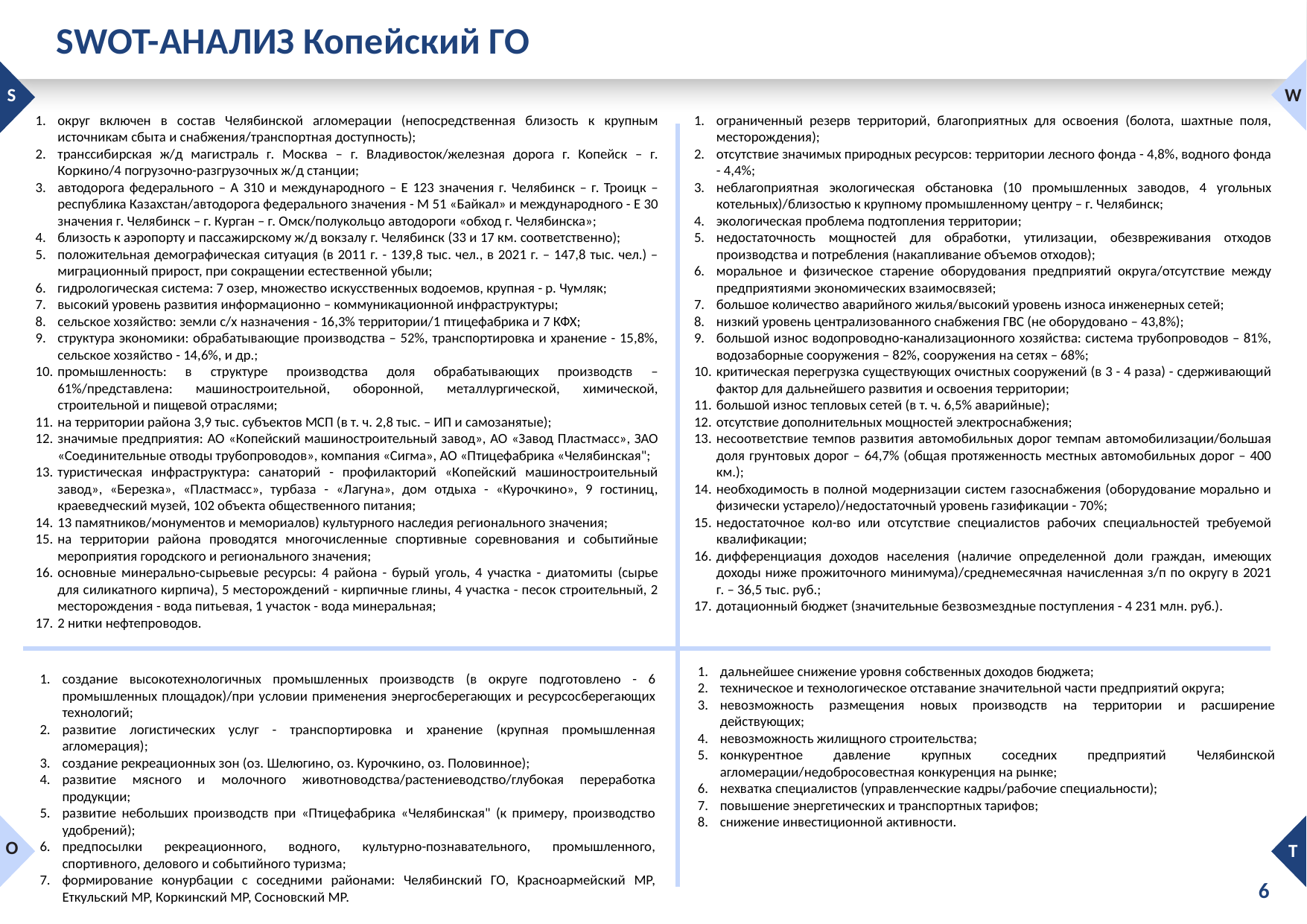

SWOT-АНАЛИЗ Копейский ГО

S
W
1.	ограниченный резерв территорий, благоприятных для освоения (болота, шахтные поля, месторождения);
2.	отсутствие значимых природных ресурсов: территории лесного фонда - 4,8%, водного фонда - 4,4%;
3.	неблагоприятная экологическая обстановка (10 промышленных заводов, 4 угольных котельных)/близостью к крупному промышленному центру – г. Челябинск;
4.	экологическая проблема подтопления территории;
5.	недостаточность мощностей для обработки, утилизации, обезвреживания отходов производства и потребления (накапливание объемов отходов);
6.	моральное и физическое старение оборудования предприятий округа/отсутствие между предприятиями экономических взаимосвязей;
7.	большое количество аварийного жилья/высокий уровень износа инженерных сетей;
8.	низкий уровень централизованного снабжения ГВС (не оборудовано – 43,8%);
9.	большой износ водопроводно-канализационного хозяйства: система трубопроводов – 81%, водозаборные сооружения – 82%, сооружения на сетях – 68%;
10.	критическая перегрузка существующих очистных сооружений (в 3 - 4 раза) - сдерживающий фактор для дальнейшего развития и освоения территории;
11.	большой износ тепловых сетей (в т. ч. 6,5% аварийные);
12.	отсутствие дополнительных мощностей электроснабжения;
13.	несоответствие темпов развития автомобильных дорог темпам автомобилизации/большая доля грунтовых дорог – 64,7% (общая протяженность местных автомобильных дорог – 400 км.);
14.	необходимость в полной модернизации систем газоснабжения (оборудование морально и физически устарело)/недостаточный уровень газификации - 70%;
15.	недостаточное кол-во или отсутствие специалистов рабочих специальностей требуемой квалификации;
16.	дифференциация доходов населения (наличие определенной доли граждан, имеющих доходы ниже прожиточного минимума)/среднемесячная начисленная з/п по округу в 2021 г. – 36,5 тыс. руб.;
17.	дотационный бюджет (значительные безвозмездные поступления - 4 231 млн. руб.).
1.	округ включен в состав Челябинской агломерации (непосредственная близость к крупным источникам сбыта и снабжения/транспортная доступность);
2.	транссибирская ж/д магистраль г. Москва – г. Владивосток/железная дорога г. Копейск – г. Коркино/4 погрузочно-разгрузочных ж/д станции;
3.	автодорога федерального – А 310 и международного – Е 123 значения г. Челябинск – г. Троицк – республика Казахстан/автодорога федерального значения - М 51 «Байкал» и международного - Е 30 значения г. Челябинск – г. Курган – г. Омск/полукольцо автодороги «обход г. Челябинска»;
4.	близость к аэропорту и пассажирскому ж/д вокзалу г. Челябинск (33 и 17 км. соответственно);
5.	положительная демографическая ситуация (в 2011 г. - 139,8 тыс. чел., в 2021 г. – 147,8 тыс. чел.) – миграционный прирост, при сокращении естественной убыли;
6.	гидрологическая система: 7 озер, множество искусственных водоемов, крупная - р. Чумляк;
7.	высокий уровень развития информационно – коммуникационной инфраструктуры;
8.	сельское хозяйство: земли с/х назначения - 16,3% территории/1 птицефабрика и 7 КФХ;
9.	структура экономики: обрабатывающие производства – 52%, транспортировка и хранение - 15,8%, сельское хозяйство - 14,6%, и др.;
10.	промышленность: в структуре производства доля обрабатывающих производств – 61%/представлена: машиностроительной, оборонной, металлургической, химической, строительной и пищевой отраслями;
11.	на территории района 3,9 тыс. субъектов МСП (в т. ч. 2,8 тыс. – ИП и самозанятые);
12.	значимые предприятия: АО «Копейский машиностроительный завод», АО «Завод Пластмасс», ЗАО «Соединительные отводы трубопроводов», компания «Сигма», АО «Птицефабрика «Челябинская";
13.	туристическая инфраструктура: санаторий - профилакторий «Копейский машиностроительный завод», «Березка», «Пластмасс», турбаза - «Лагуна», дом отдыха - «Курочкино», 9 гостиниц, краеведческий музей, 102 объекта общественного питания;
14.	13 памятников/монументов и мемориалов) культурного наследия регионального значения;
15.	на территории района проводятся многочисленные спортивные соревнования и событийные мероприятия городского и регионального значения;
16.	основные минерально-сырьевые ресурсы: 4 района - бурый уголь, 4 участка - диатомиты (сырье для силикатного кирпича), 5 месторождений - кирпичные глины, 4 участка - песок строительный, 2 месторождения - вода питьевая, 1 участок - вода минеральная;
17.	2 нитки нефтепроводов.
1.	дальнейшее снижение уровня собственных доходов бюджета;
2.	техническое и технологическое отставание значительной части предприятий округа;
3.	невозможность размещения новых производств на территории и расширение действующих;
4.	невозможность жилищного строительства;
5.	конкурентное давление крупных соседних предприятий Челябинской агломерации/недобросовестная конкуренция на рынке;
6.	нехватка специалистов (управленческие кадры/рабочие специальности);
7.	повышение энергетических и транспортных тарифов;
8.	снижение инвестиционной активности.
1.	создание высокотехнологичных промышленных производств (в округе подготовлено - 6 промышленных площадок)/при условии применения энергосберегающих и ресурсосберегающих технологий;
2.	развитие логистических услуг - транспортировка и хранение (крупная промышленная агломерация);
3.	создание рекреационных зон (оз. Шелюгино, оз. Курочкино, оз. Половинное);
4.	развитие мясного и молочного животноводства/растениеводство/глубокая переработка продукции;
5.	развитие небольших производств при «Птицефабрика «Челябинская" (к примеру, производство удобрений);
6.	предпосылки рекреационного, водного, культурно-познавательного, промышленного, спортивного, делового и событийного туризма;
7.	формирование конурбации с соседними районами: Челябинский ГО, Красноармейский МР, Еткульский МР, Коркинский МР, Сосновский МР.

O
T
6